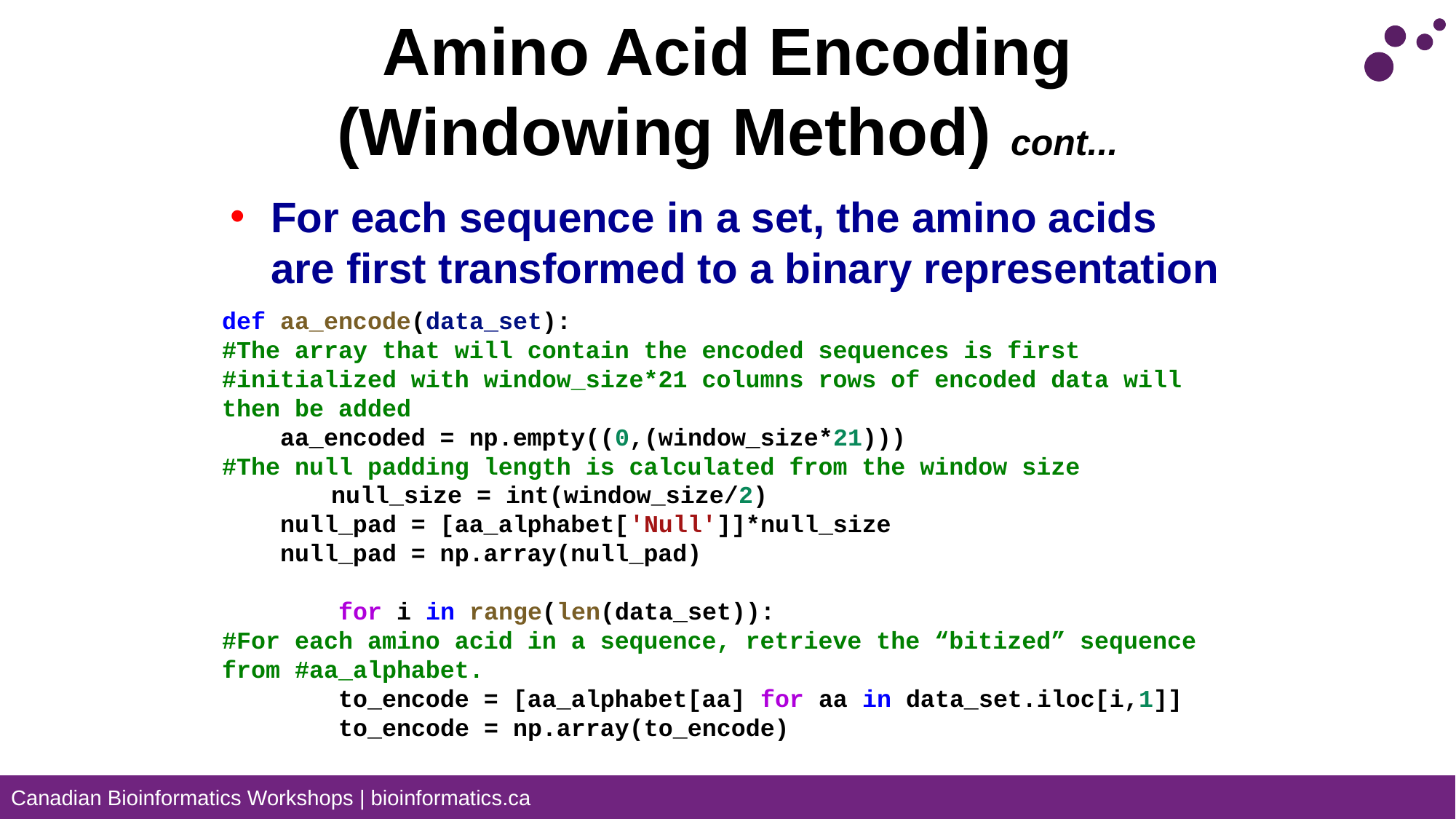

# Amino Acid Encoding (Windowing Method) cont...
For each sequence in a set, the amino acids are first transformed to a binary representation

def aa_encode(data_set):
#The array that will contain the encoded sequences is first #initialized with window_size*21 columns rows of encoded data will then be added
    aa_encoded = np.empty((0,(window_size*21)))
#The null padding length is calculated from the window size
	null_size = int(window_size/2)
    null_pad = [aa_alphabet['Null']]*null_size
    null_pad = np.array(null_pad)

        for i in range(len(data_set)):
#For each amino acid in a sequence, retrieve the “bitized” sequence from #aa_alphabet.
        to_encode = [aa_alphabet[aa] for aa in data_set.iloc[i,1]]
        to_encode = np.array(to_encode)